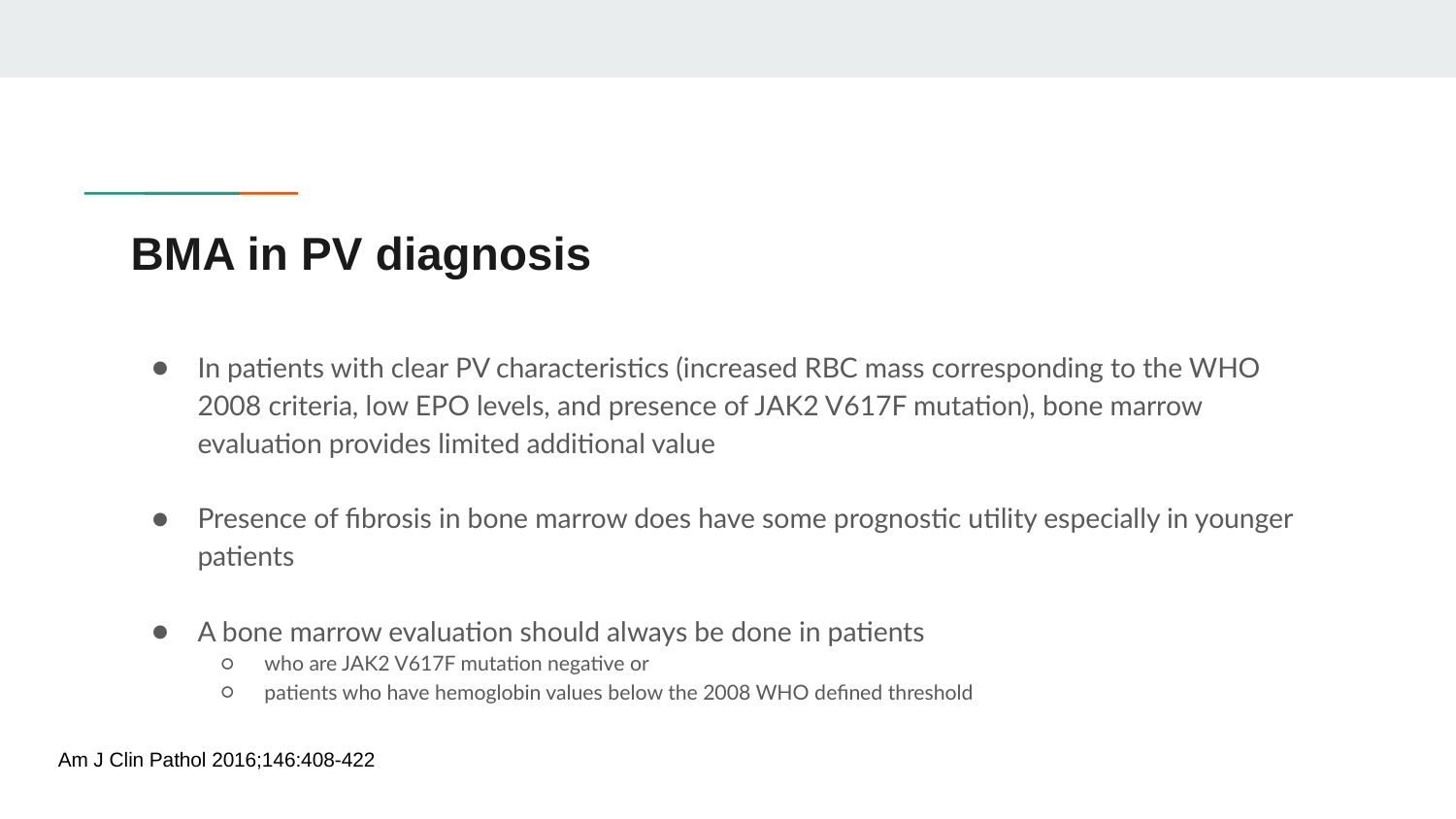

# BMA in PV diagnosis
In patients with clear PV characteristics (increased RBC mass corresponding to the WHO 2008 criteria, low EPO levels, and presence of JAK2 V617F mutation), bone marrow evaluation provides limited additional value

Presence of fibrosis in bone marrow does have some prognostic utility especially in younger patients

A bone marrow evaluation should always be done in patients
who are JAK2 V617F mutation negative or
patients who have hemoglobin values below the 2008 WHO defined threshold
Am J Clin Pathol 2016;146:408-422